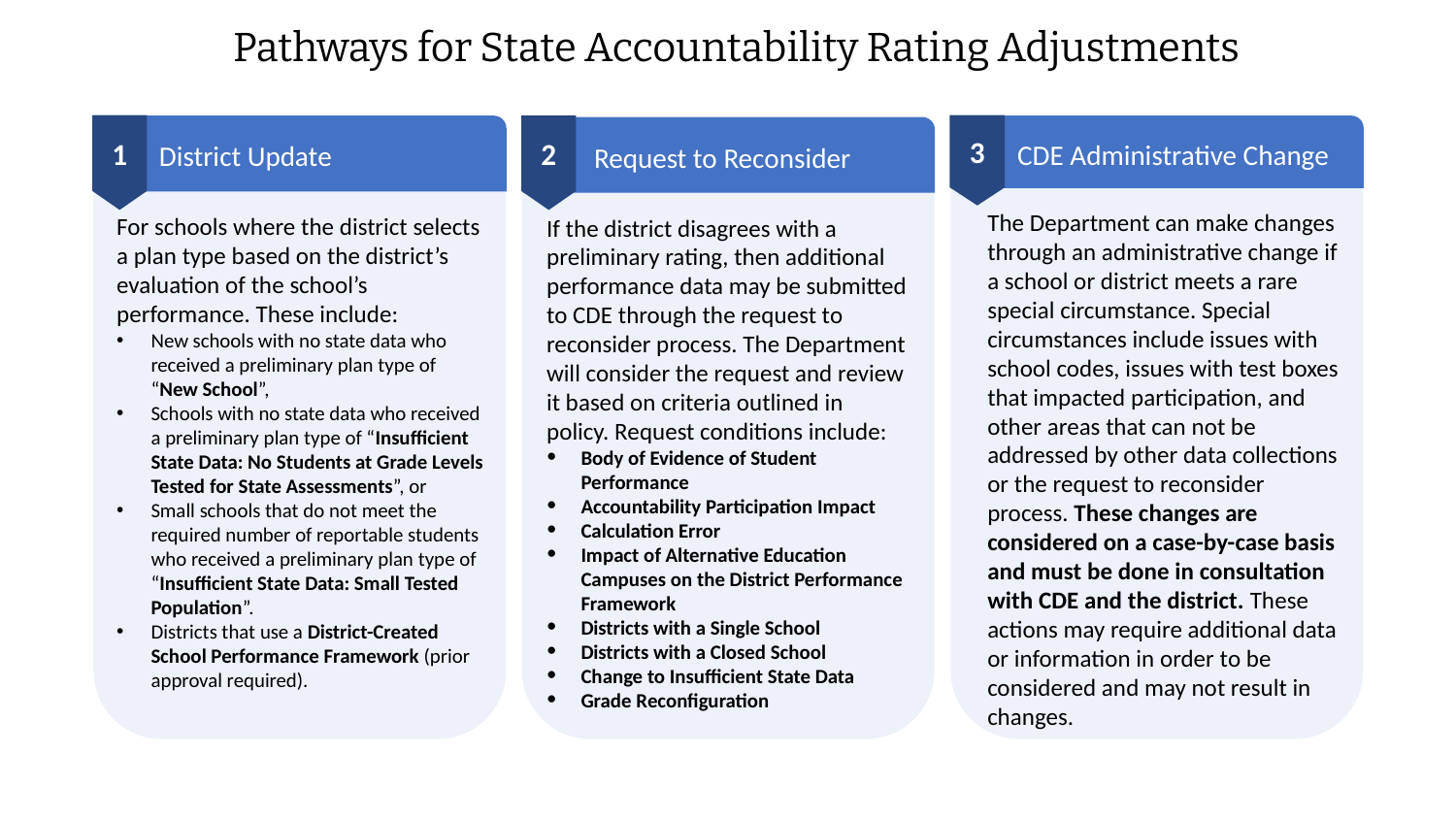

Pathways for State Accountability Rating Adjustments
3
        CDE Administrative Change

The Department can make changes through an administrative change if a school or district meets a rare special circumstance. Special circumstances include issues with school codes, issues with test boxes that impacted participation, and other areas that can not be addressed by other data collections or the request to reconsider process. These changes are considered on a case-by-case basis and must be done in consultation with CDE and the district. These actions may require additional data or information in order to be considered and may not result in changes.
1
        District Update

For schools where the district selects a plan type based on the district’s evaluation of the school’s performance. These include:
New schools with no state data who received a preliminary plan type of “New School”,
Schools with no state data who received a preliminary plan type of “Insufficient State Data: No Students at Grade Levels Tested for State Assessments”, or
Small schools that do not meet the required number of reportable students who received a preliminary plan type of “Insufficient State Data: Small Tested Population”.
Districts that use a District-Created School Performance Framework (prior approval required).
2
         Request to Reconsider

If the district disagrees with a preliminary rating, then additional performance data may be submitted to CDE through the request to reconsider process. The Department will consider the request and review it based on criteria outlined in policy. Request conditions include:
Body of Evidence of Student Performance
Accountability Participation Impact
Calculation Error
Impact of Alternative Education Campuses on the District Performance Framework
Districts with a Single School
Districts with a Closed School
Change to Insufficient State Data
Grade Reconfiguration
District Action